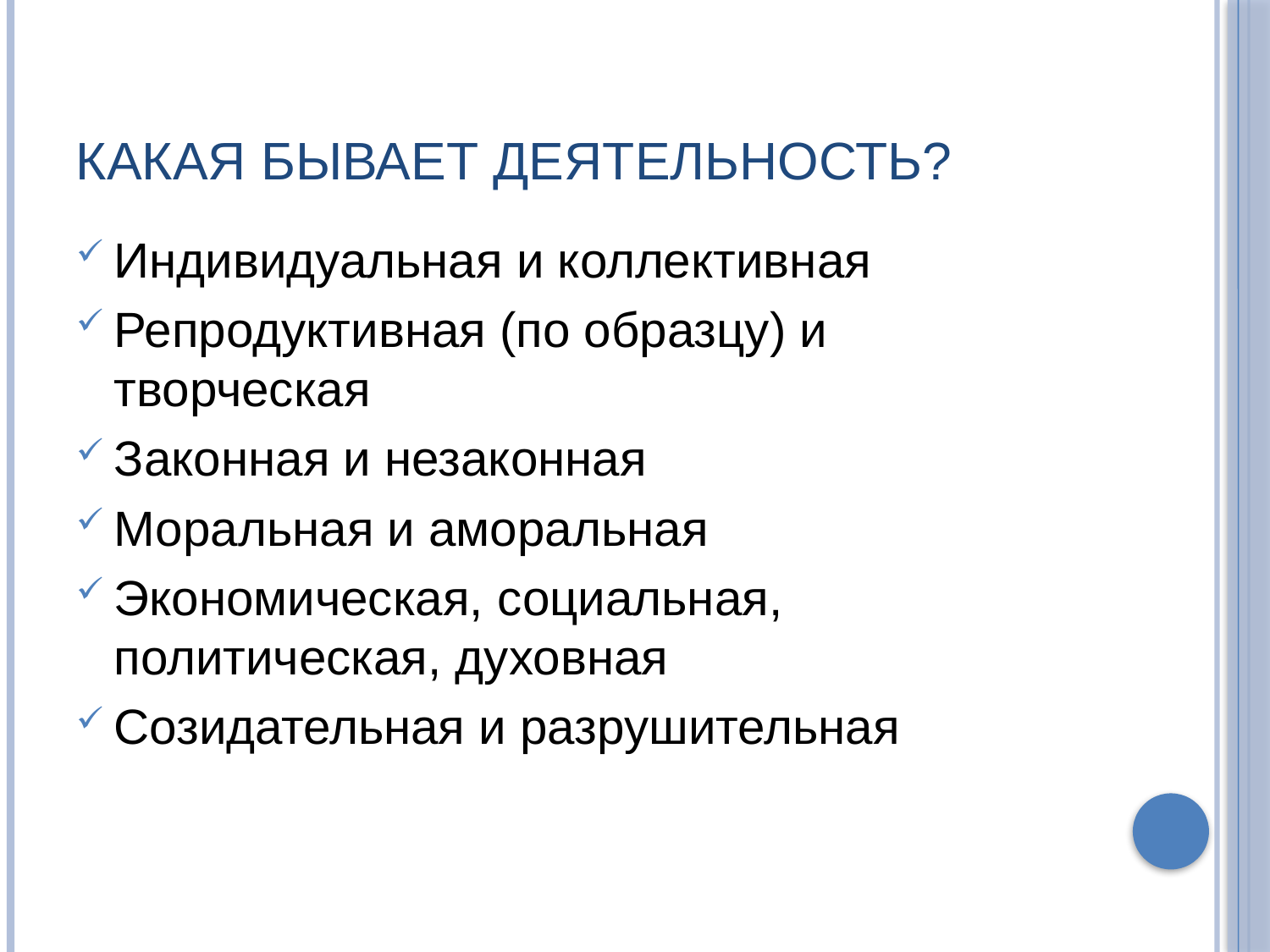

# Какая бывает деятельность?
Индивидуальная и коллективная
Репродуктивная (по образцу) и творческая
Законная и незаконная
Моральная и аморальная
Экономическая, социальная, политическая, духовная
Созидательная и разрушительная